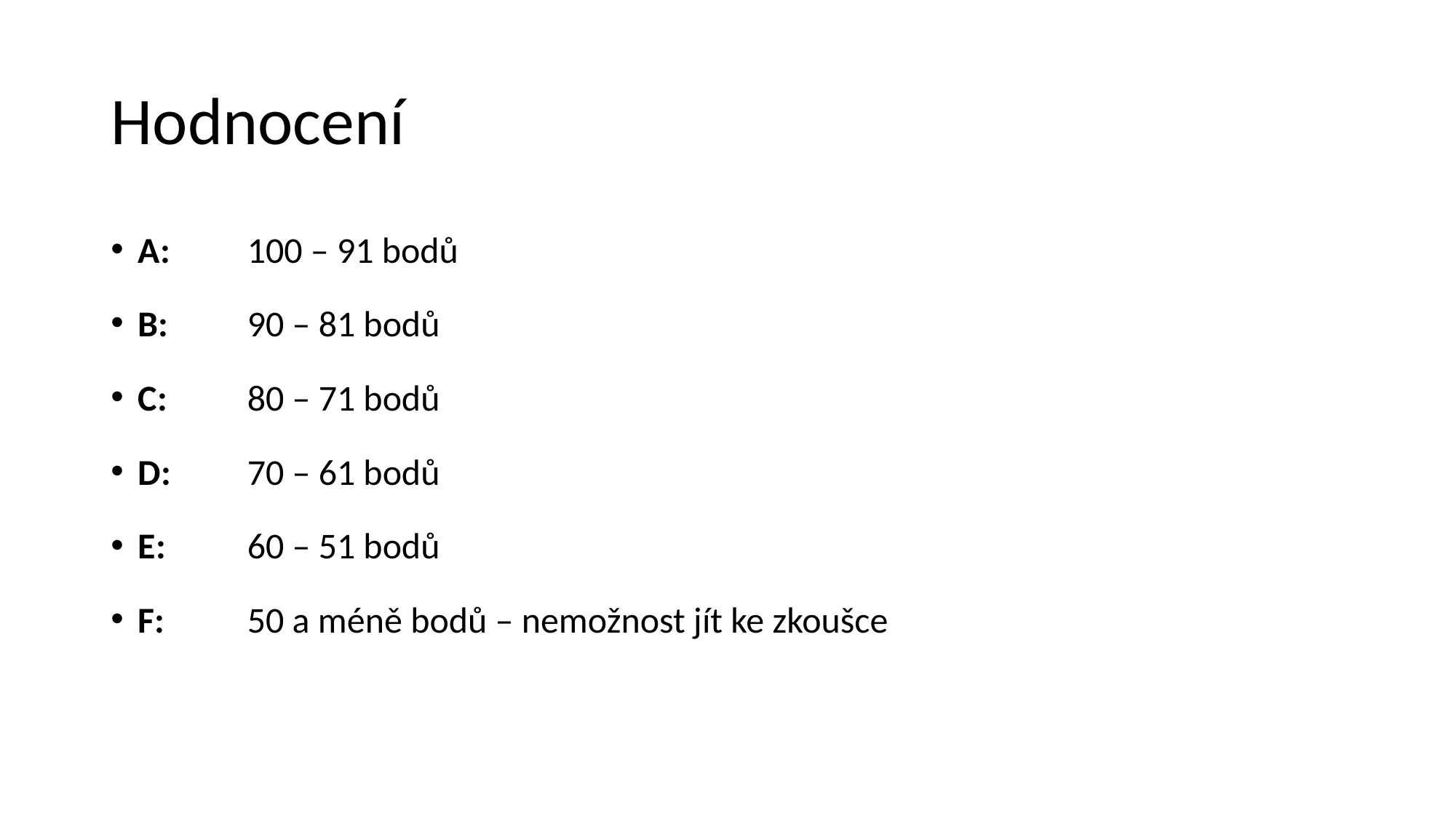

# Hodnocení
A:	100 – 91 bodů
B:	90 – 81 bodů
C: 	80 – 71 bodů
D: 	70 – 61 bodů
E: 	60 – 51 bodů
F: 	50 a méně bodů – nemožnost jít ke zkoušce